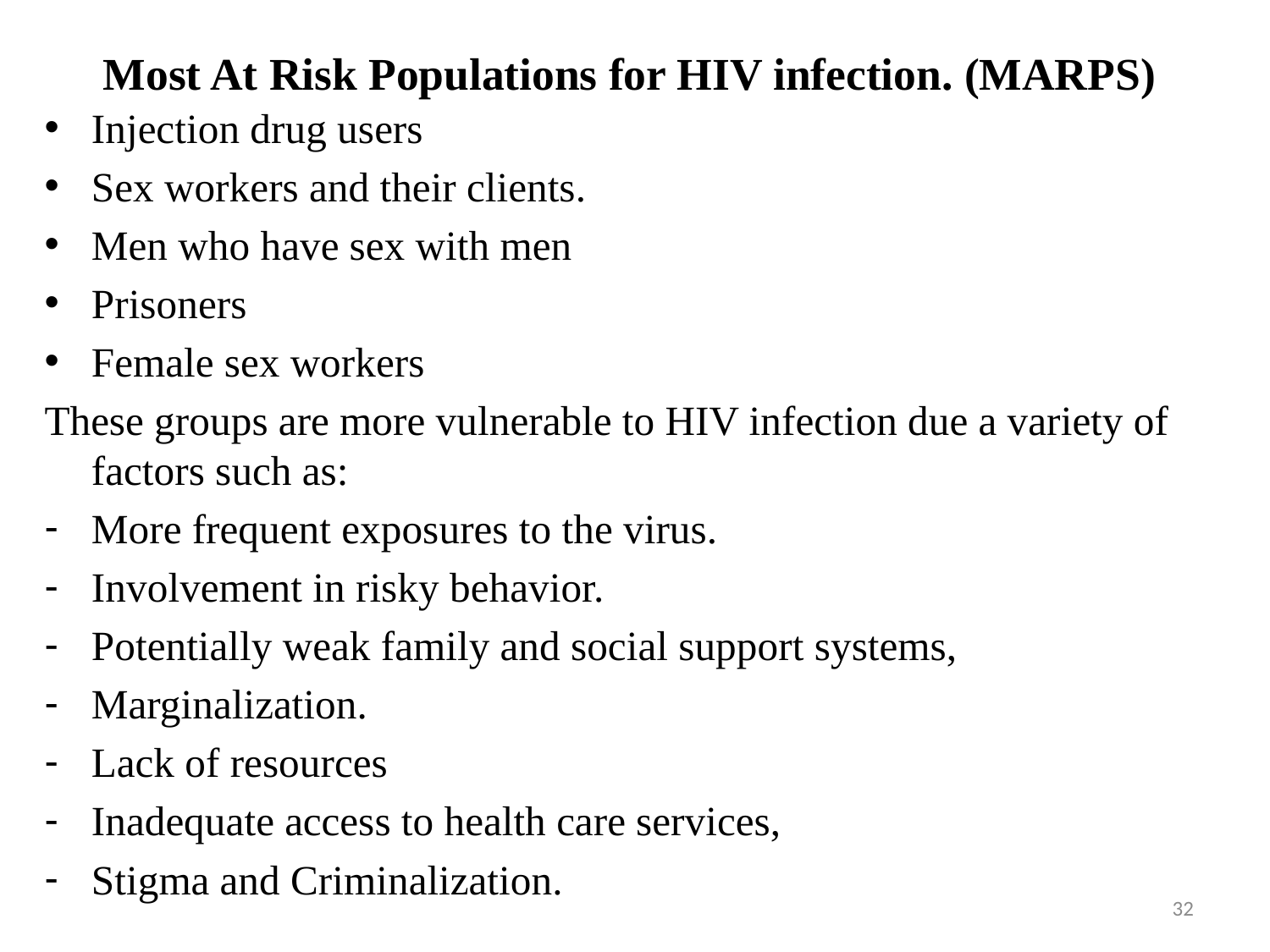

# Most At Risk Populations for HIV infection. (MARPS)
Injection drug users
Sex workers and their clients.
Men who have sex with men
Prisoners
Female sex workers
These groups are more vulnerable to HIV infection due a variety of factors such as:
More frequent exposures to the virus.
Involvement in risky behavior.
Potentially weak family and social support systems,
Marginalization.
Lack of resources
Inadequate access to health care services,
Stigma and Criminalization.

32